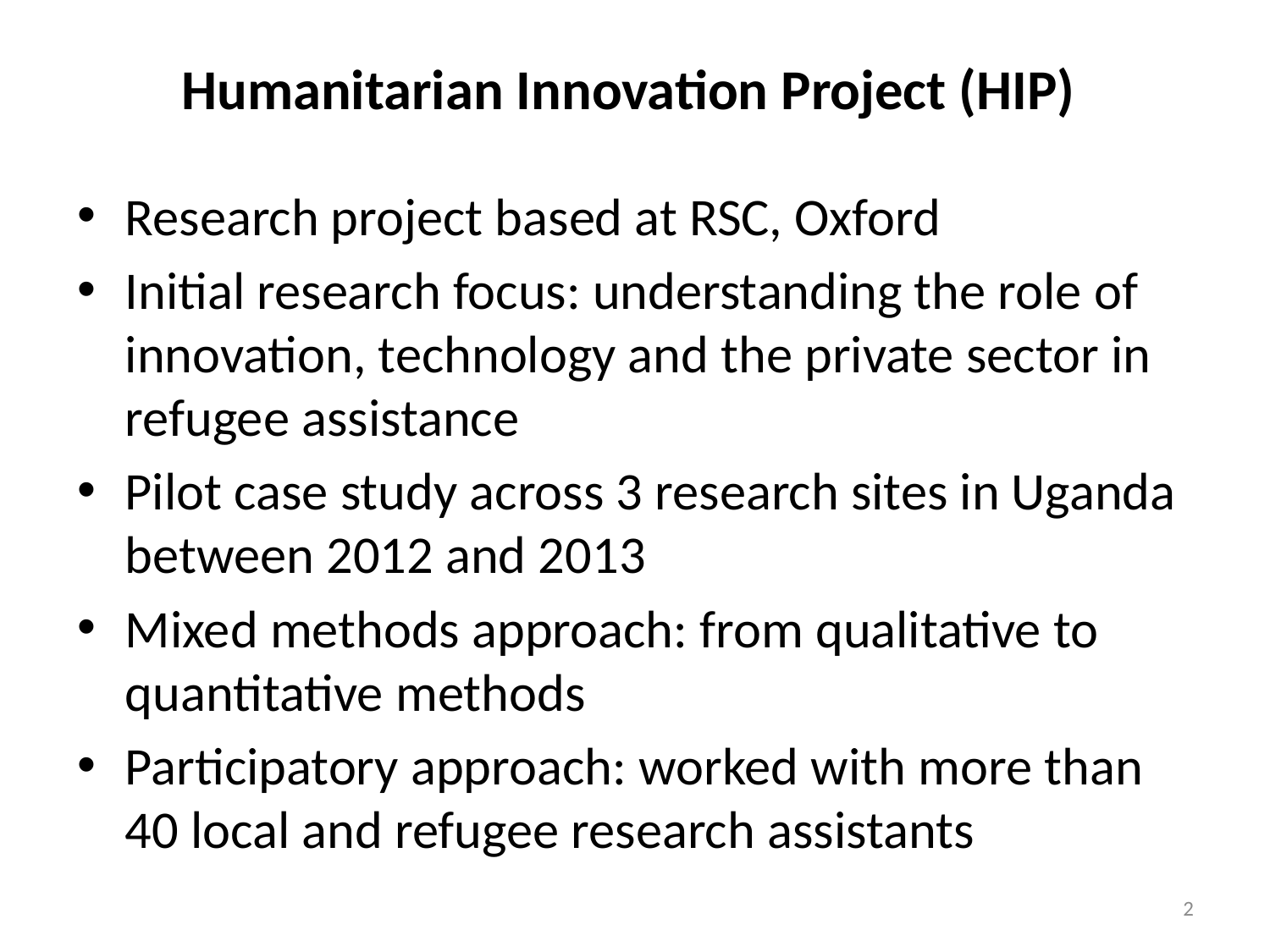

# Humanitarian Innovation Project (HIP)
Research project based at RSC, Oxford
Initial research focus: understanding the role of innovation, technology and the private sector in refugee assistance
Pilot case study across 3 research sites in Uganda between 2012 and 2013
Mixed methods approach: from qualitative to quantitative methods
Participatory approach: worked with more than 40 local and refugee research assistants

2